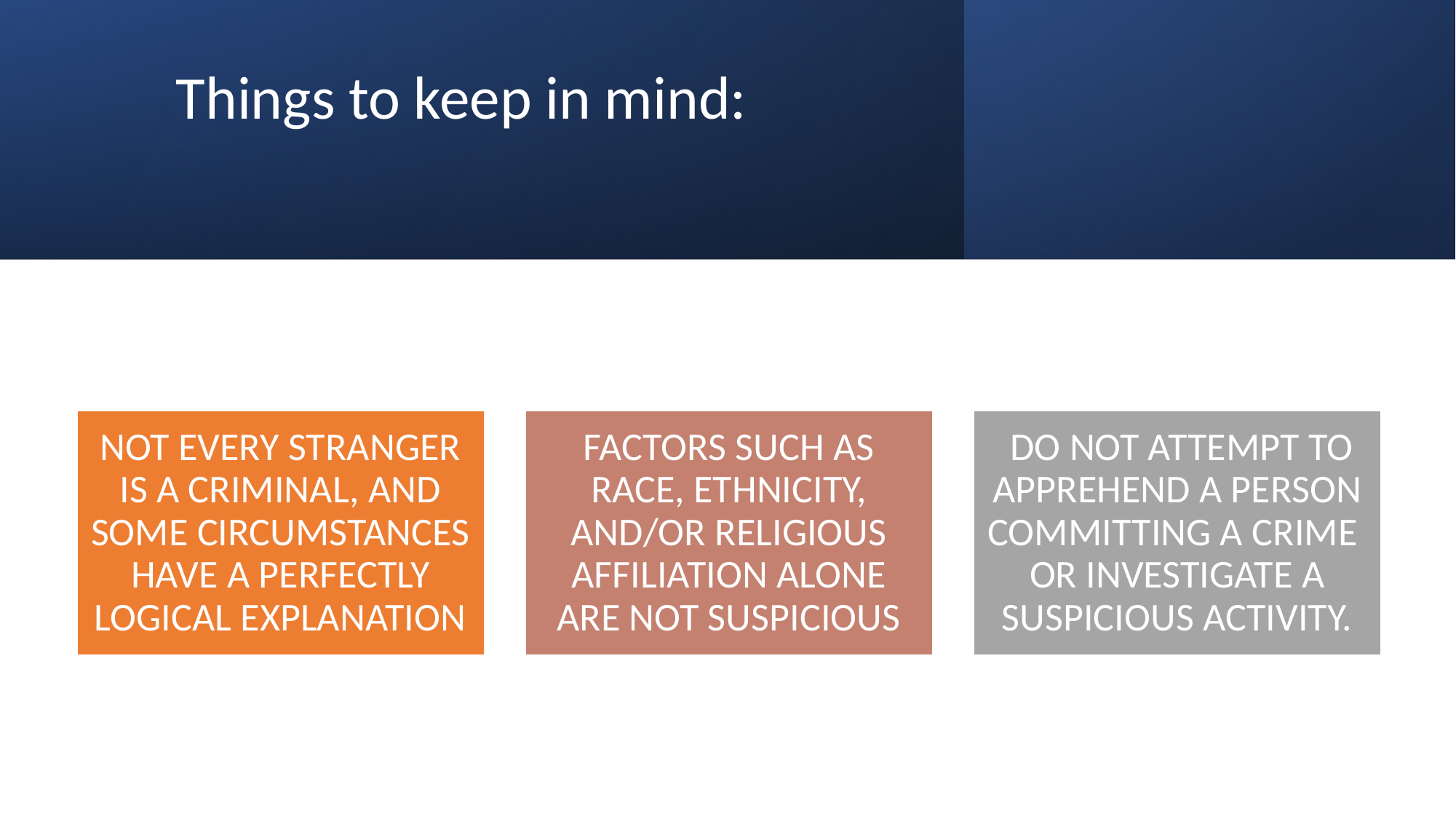

# Things to keep in mind:
Not every stranger is a criminal, and some circumstances have a perfectly logical explanation
Factors such as race, ethnicity, and/or religious affiliation alone are not suspicious
 DO NOT ATTEMPT TO APPREHEND A PERSON COMMITTING A CRIME  OR INVESTIGATE A SUSPICIOUS ACTIVITY.